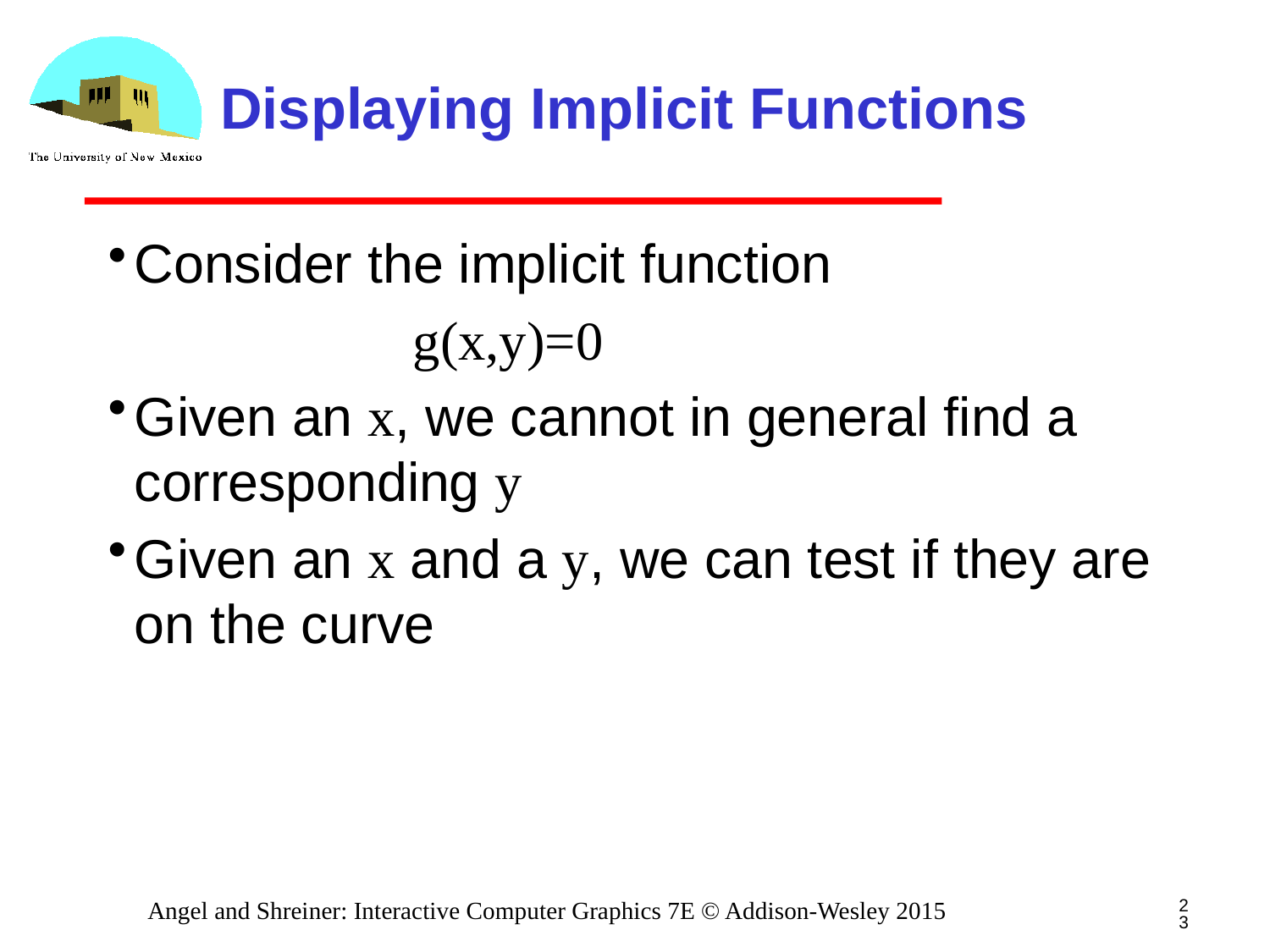

# Displaying Implicit Functions
Consider the implicit function
                    g(x,y)=0
Given an x, we cannot in general find a corresponding y
Given an x and a y, we can test if they are on the curve
23
Angel and Shreiner: Interactive Computer Graphics 7E © Addison-Wesley 2015